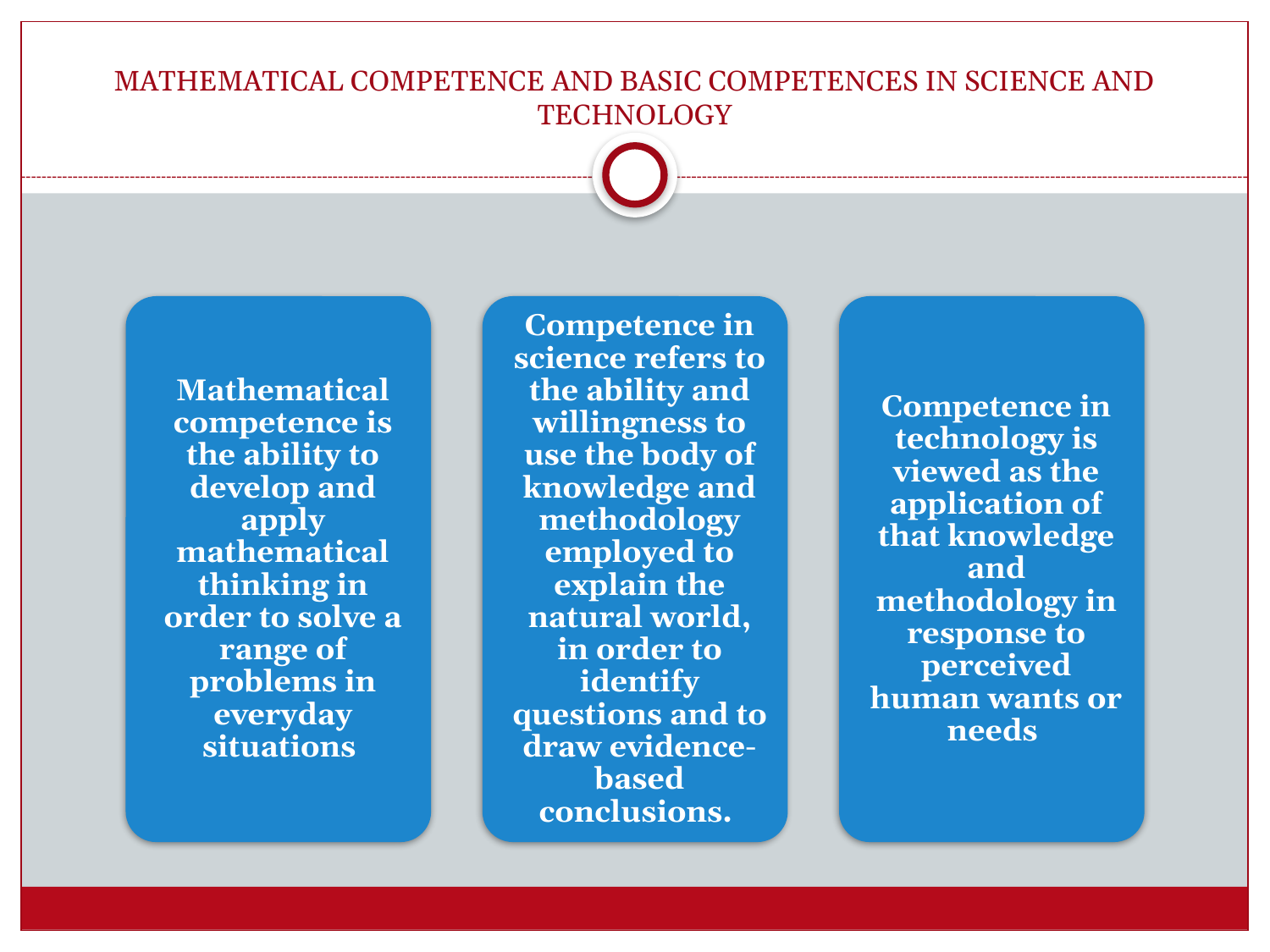

# MATHEMATICAL COMPETENCE AND BASIC COMPETENCES IN SCIENCE AND TECHNOLOGY
Mathematical competence is the ability to develop and apply mathematical thinking in order to solve a range of problems in everyday situations
Competence in science refers to the ability and willingness to use the body of knowledge and methodology employed to explain the natural world, in order to identify questions and to draw evidence-based conclusions.
Competence in technology is viewed as the application of that knowledge and methodology in response to perceived human wants or needs